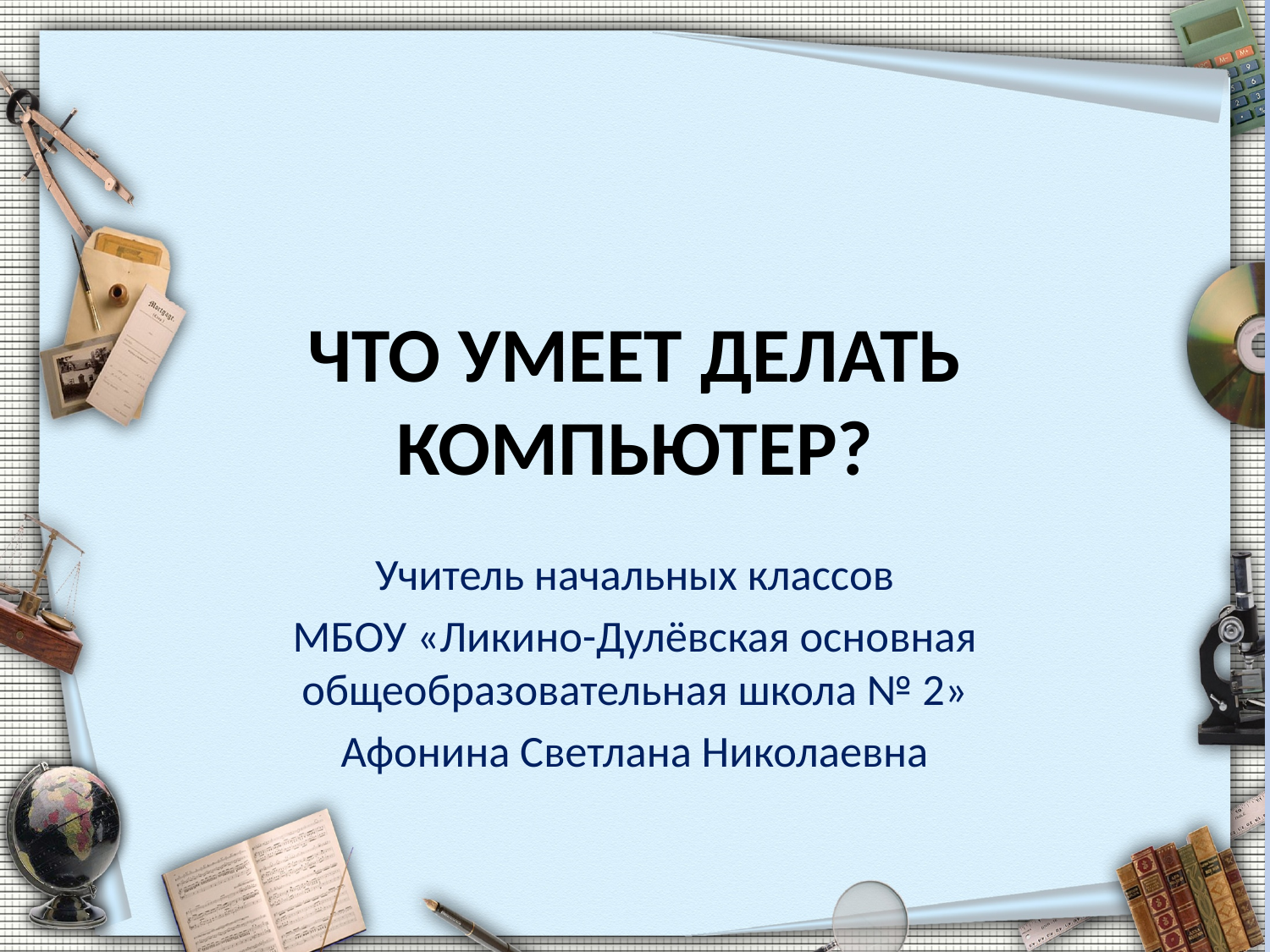

# ЧТО УМЕЕТ ДЕЛАТЬ КОМПЬЮТЕР?
Учитель начальных классов
МБОУ «Ликино-Дулёвская основная общеобразовательная школа № 2»
Афонина Светлана Николаевна